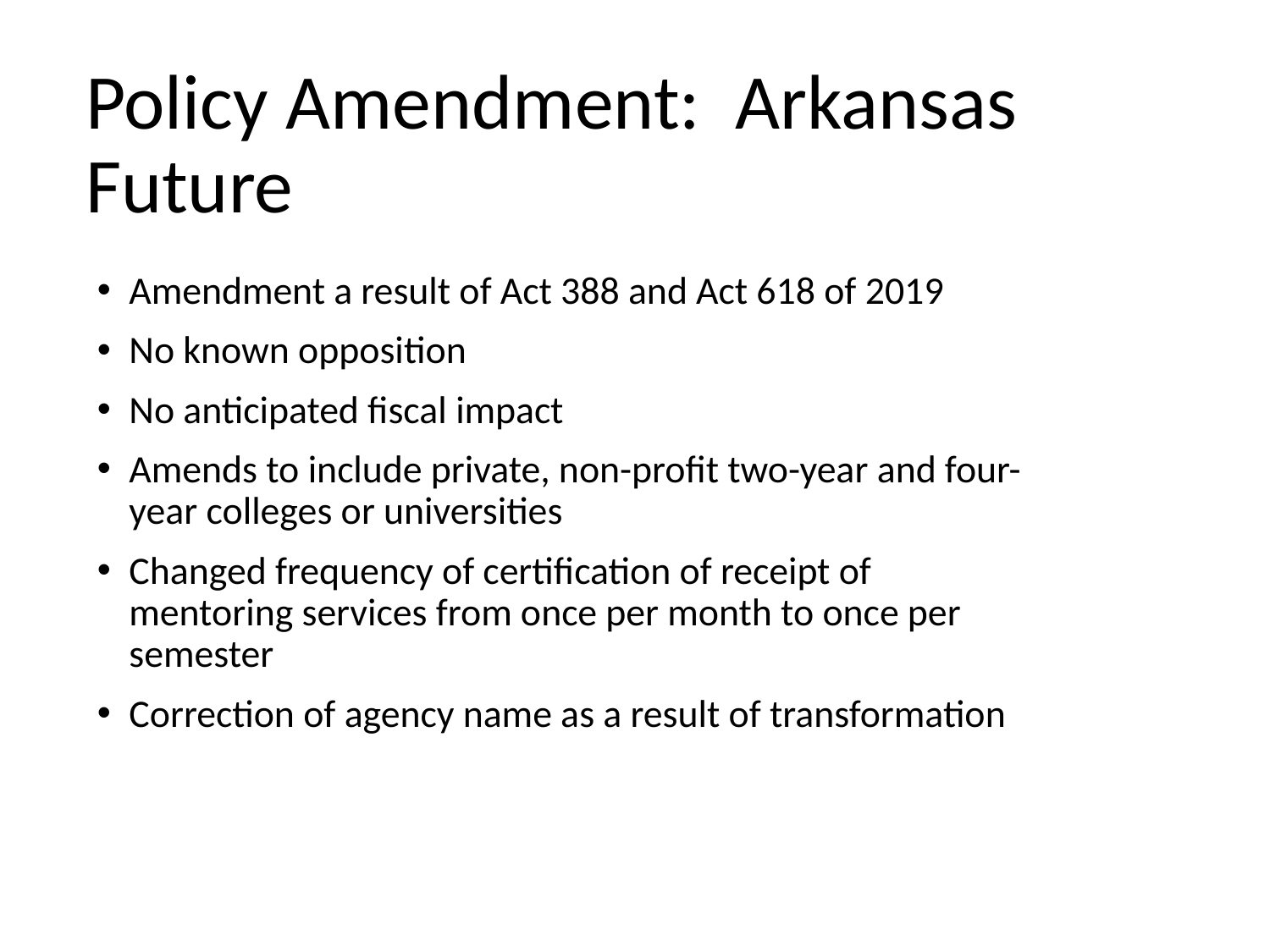

# Policy Amendment:  Arkansas Future
Amendment a result of Act 388 and Act 618 of 2019
No known opposition
No anticipated fiscal impact
Amends to include private, non-profit two-year and four-year colleges or universities
Changed frequency of certification of receipt of mentoring services from once per month to once per semester
Correction of agency name as a result of transformation